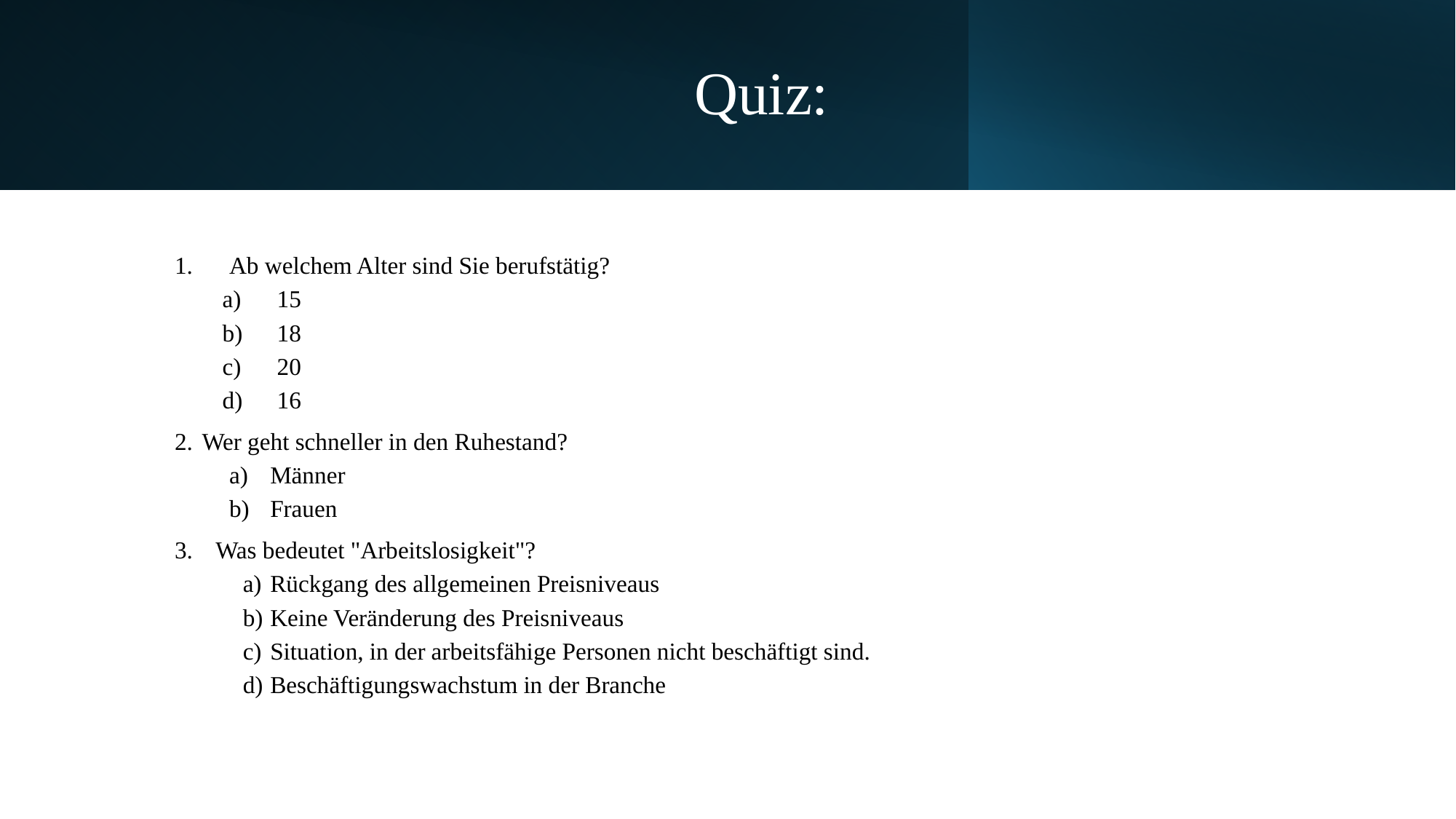

# Quiz:
Ab welchem Alter sind Sie berufstätig?
15
18
20
16
Wer geht schneller in den Ruhestand?
Männer
Frauen
Was bedeutet "Arbeitslosigkeit"?
Rückgang des allgemeinen Preisniveaus
Keine Veränderung des Preisniveaus
Situation, in der arbeitsfähige Personen nicht beschäftigt sind.
Beschäftigungswachstum in der Branche